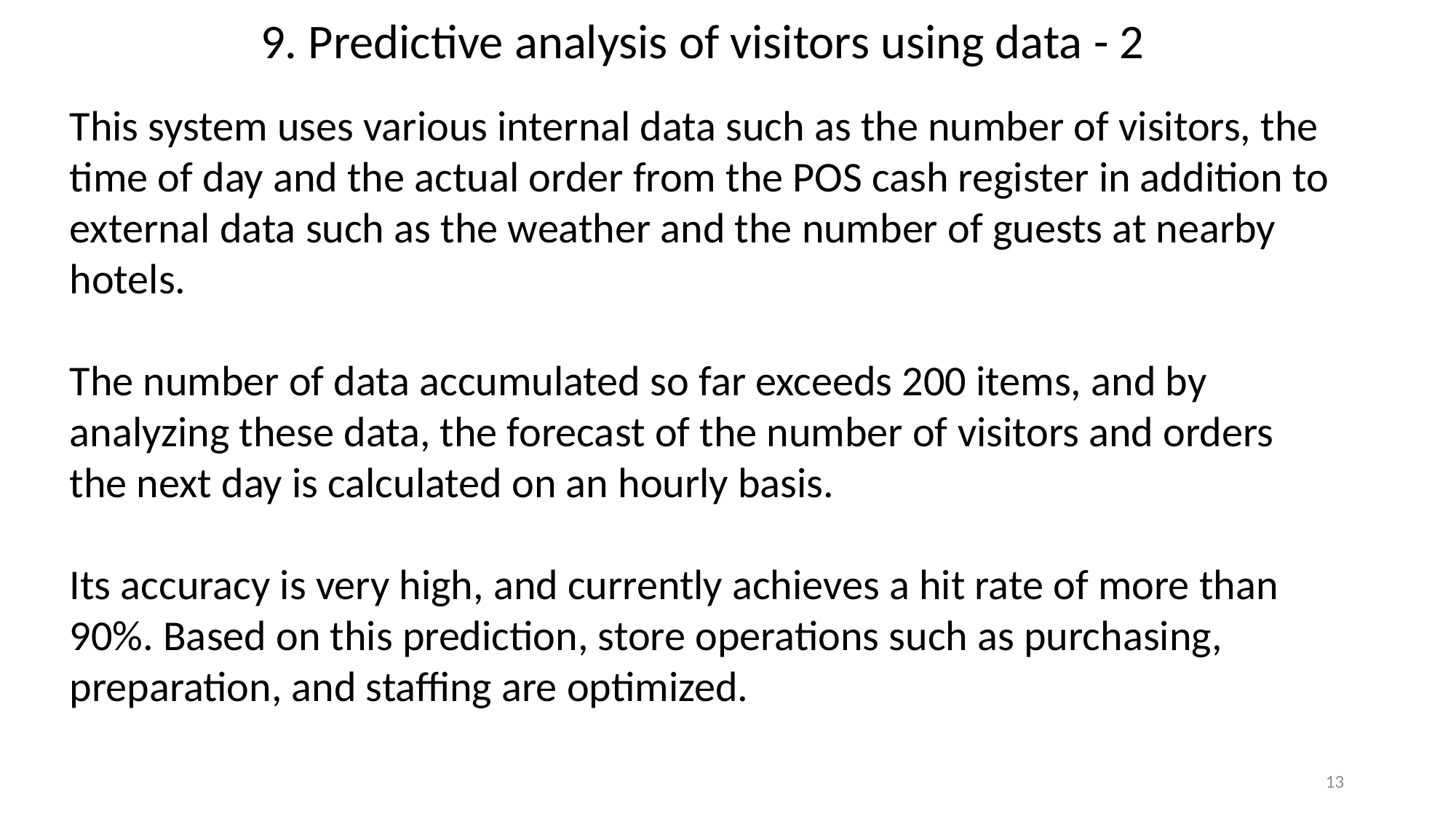

# 9. Predictive analysis of visitors using data - 2
This system uses various internal data such as the number of visitors, the time of day and the actual order from the POS cash register in addition to external data such as the weather and the number of guests at nearby hotels.

The number of data accumulated so far exceeds 200 items, and by analyzing these data, the forecast of the number of visitors and orders the next day is calculated on an hourly basis.

Its accuracy is very high, and currently achieves a hit rate of more than 90%. Based on this prediction, store operations such as purchasing, preparation, and staffing are optimized.

13